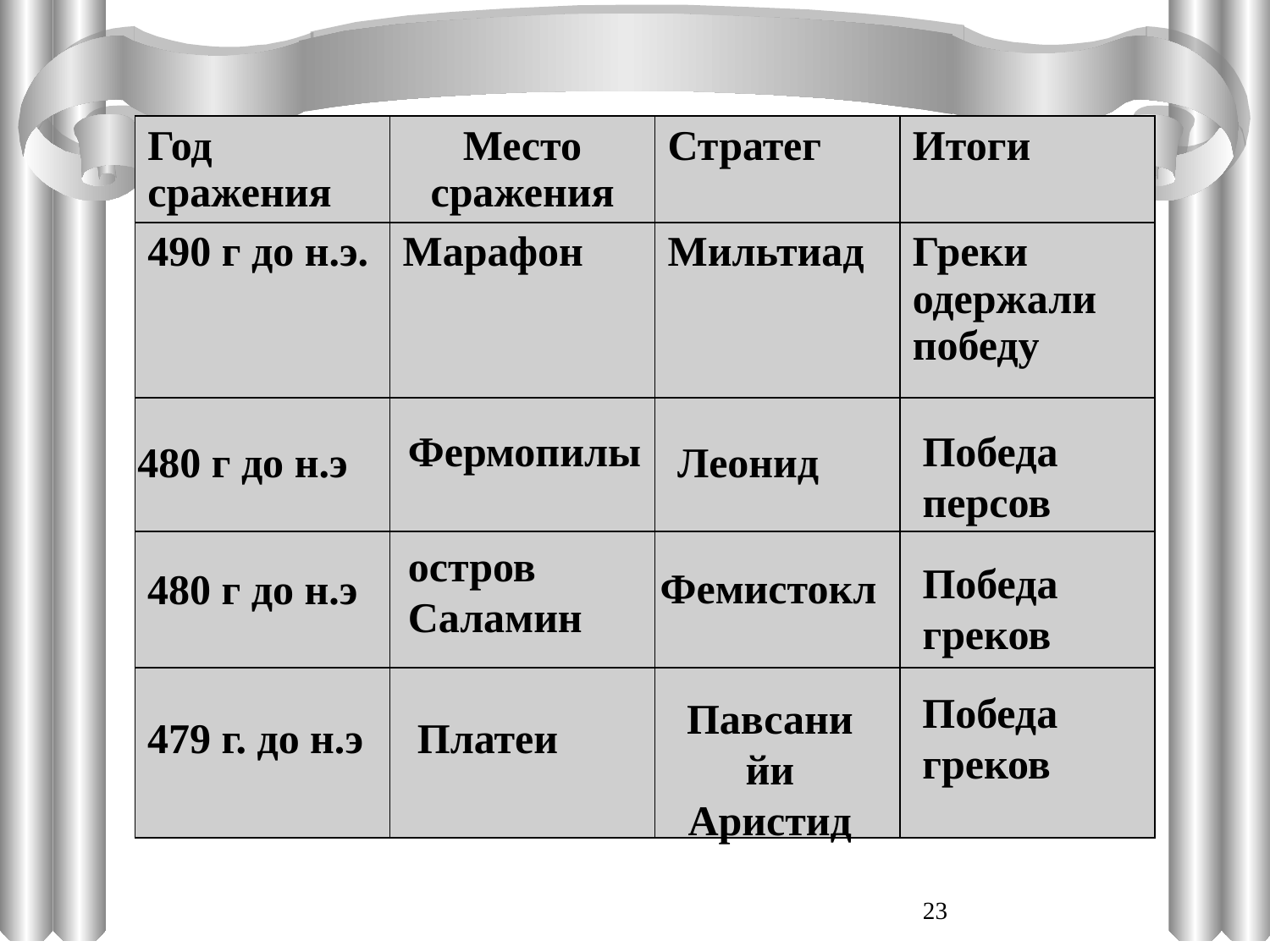

| Год сражения | Место сражения | Стратег | Итоги |
| --- | --- | --- | --- |
| 490 г до н.э. | Марафон | Мильтиад | Греки одержали победу |
|  |  |  |  |
|  |  |  |  |
|  |  |  |  |
Победа персов
Фермопилы

Леонид
480 г до н.э
остров Саламин
Победа греков
Фемистокл
480 г до н.э
Победа греков
Павсанийи Аристид
479 г. до н.э
Платеи
23